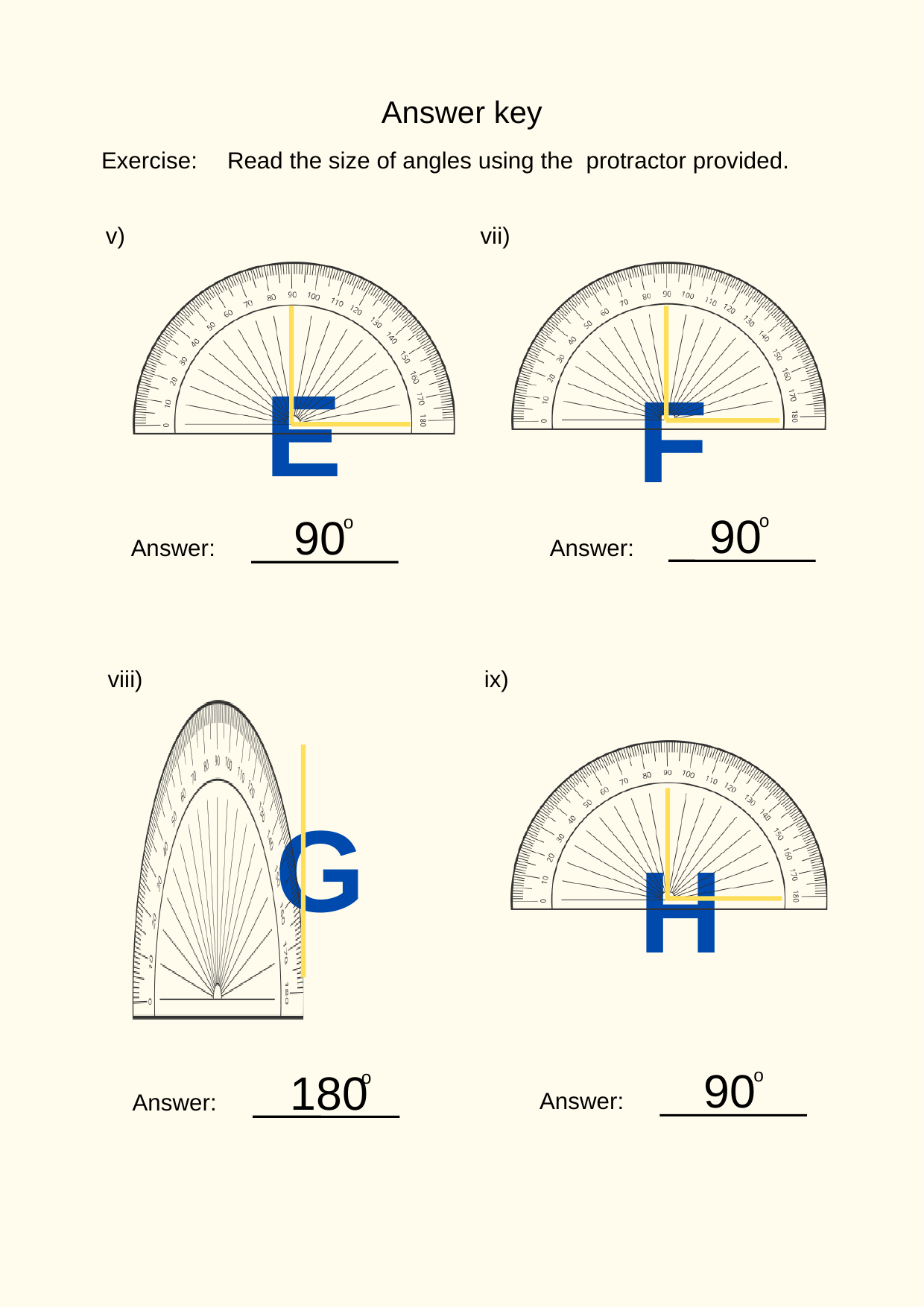

Answer key
Exercise:
Read the size of angles using the  protractor provided.
v)
vii)

E
F

90
90
o
o
Answer:
Answer:

viii)
ix)

G

H

90
180
o
o
Answer:
Answer: